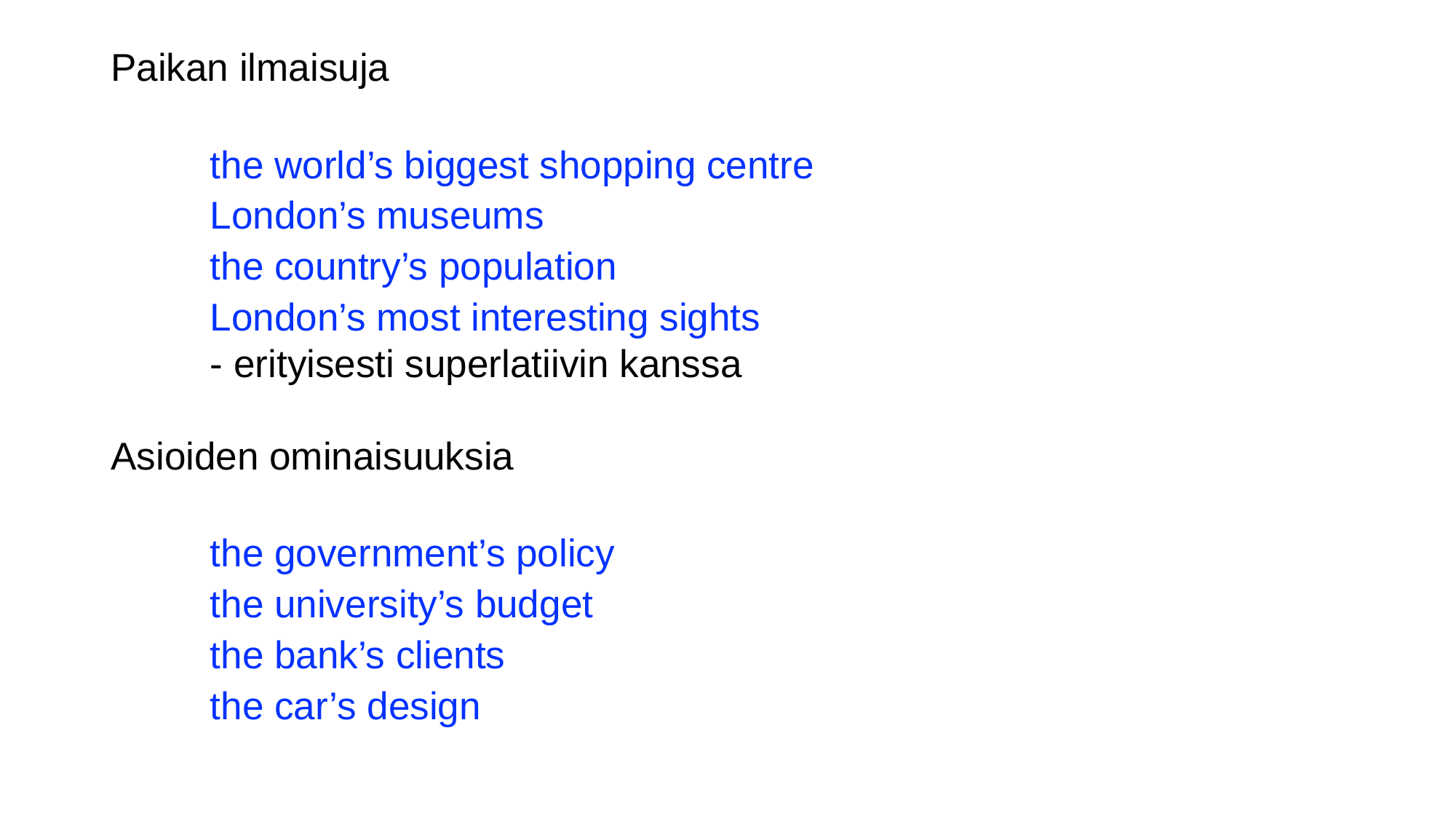

Paikan ilmaisuja

	the world’s biggest shopping centre
	London’s museums
	the country’s population
	London’s most interesting sights
	- erityisesti superlatiivin kanssa

Asioiden ominaisuuksia

	the government’s policy
	the university’s budget
	the bank’s clients
	the car’s design